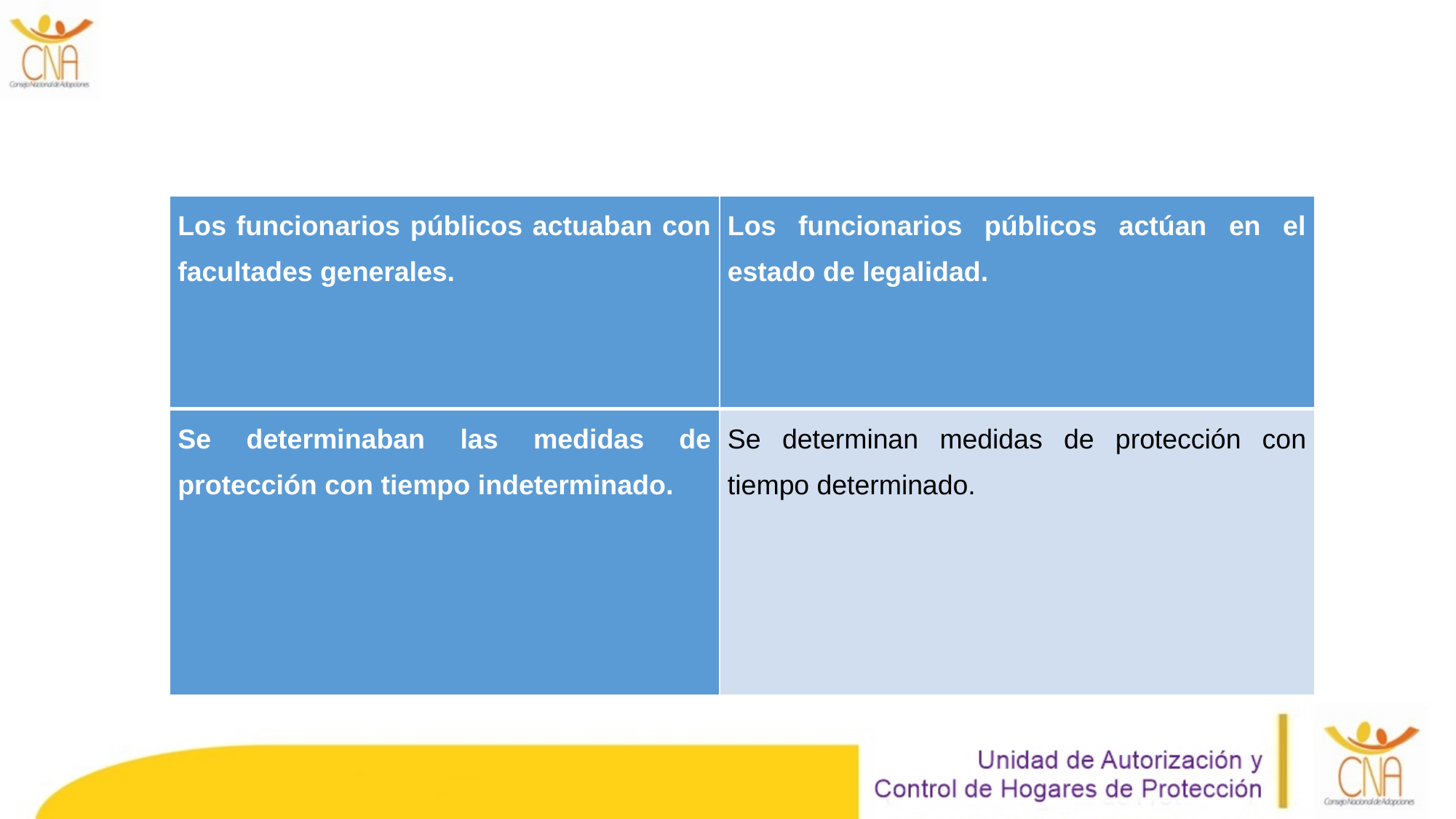

| Los funcionarios públicos actuaban con facultades generales. | Los funcionarios públicos actúan en el estado de legalidad. |
| --- | --- |
| Se determinaban las medidas de protección con tiempo indeterminado. | Se determinan medidas de protección con tiempo determinado. |